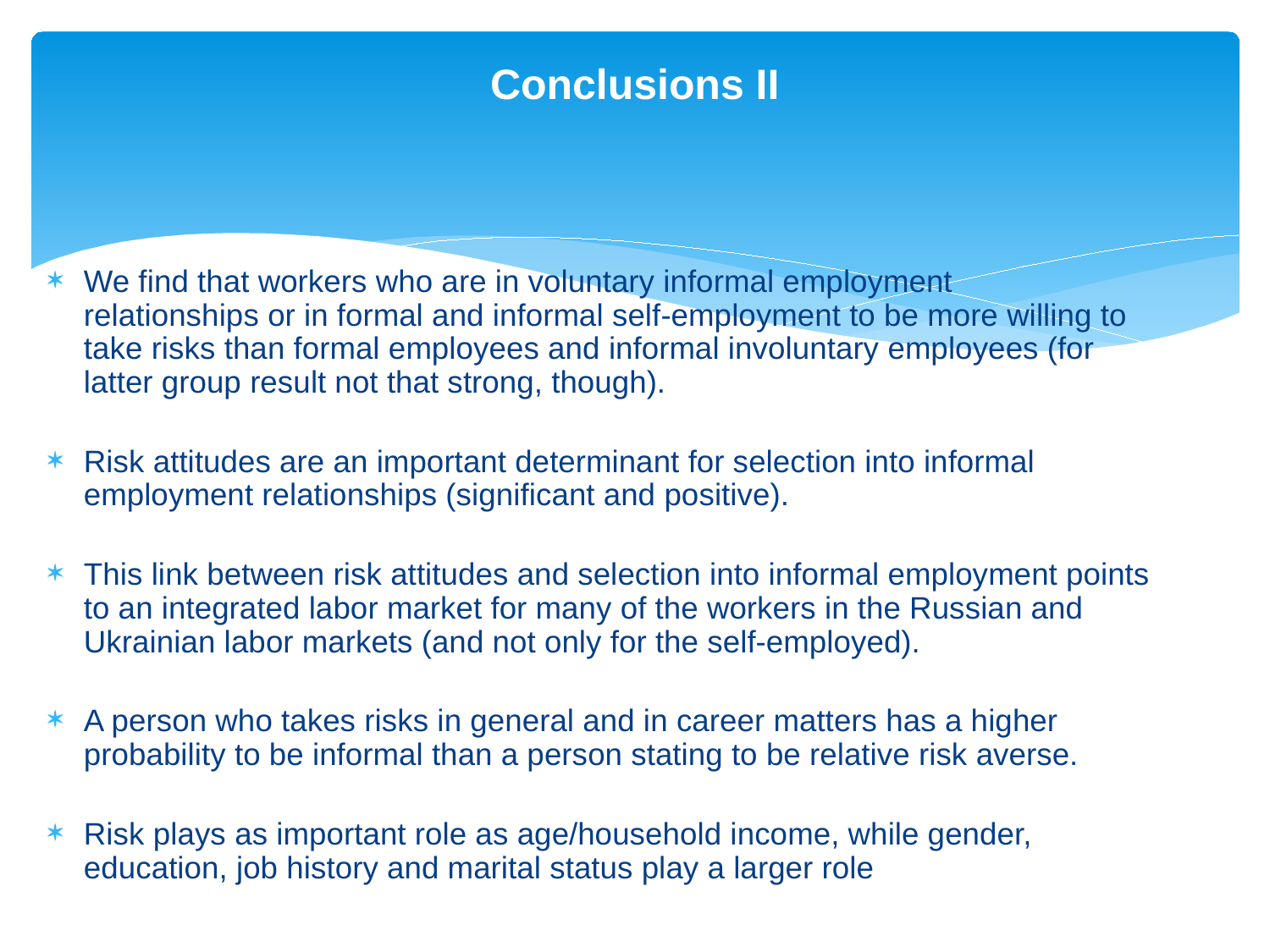

# Conclusions II

We find that workers who are in voluntary informal employment               relationships or in formal and informal self-employment to be more willing to take risks than formal employees and informal involuntary employees (for latter group result not that strong, though).

Risk attitudes are an important determinant for selection into informal employment relationships (significant and positive).

This link between risk attitudes and selection into informal employment points to an integrated labor market for many of the workers in the Russian and Ukrainian labor markets (and not only for the self-employed).

A person who takes risks in general and in career matters has a higher probability to be informal than a person stating to be relative risk averse.

Risk plays as important role as age/household income, while gender, education, job history and marital status play a larger role